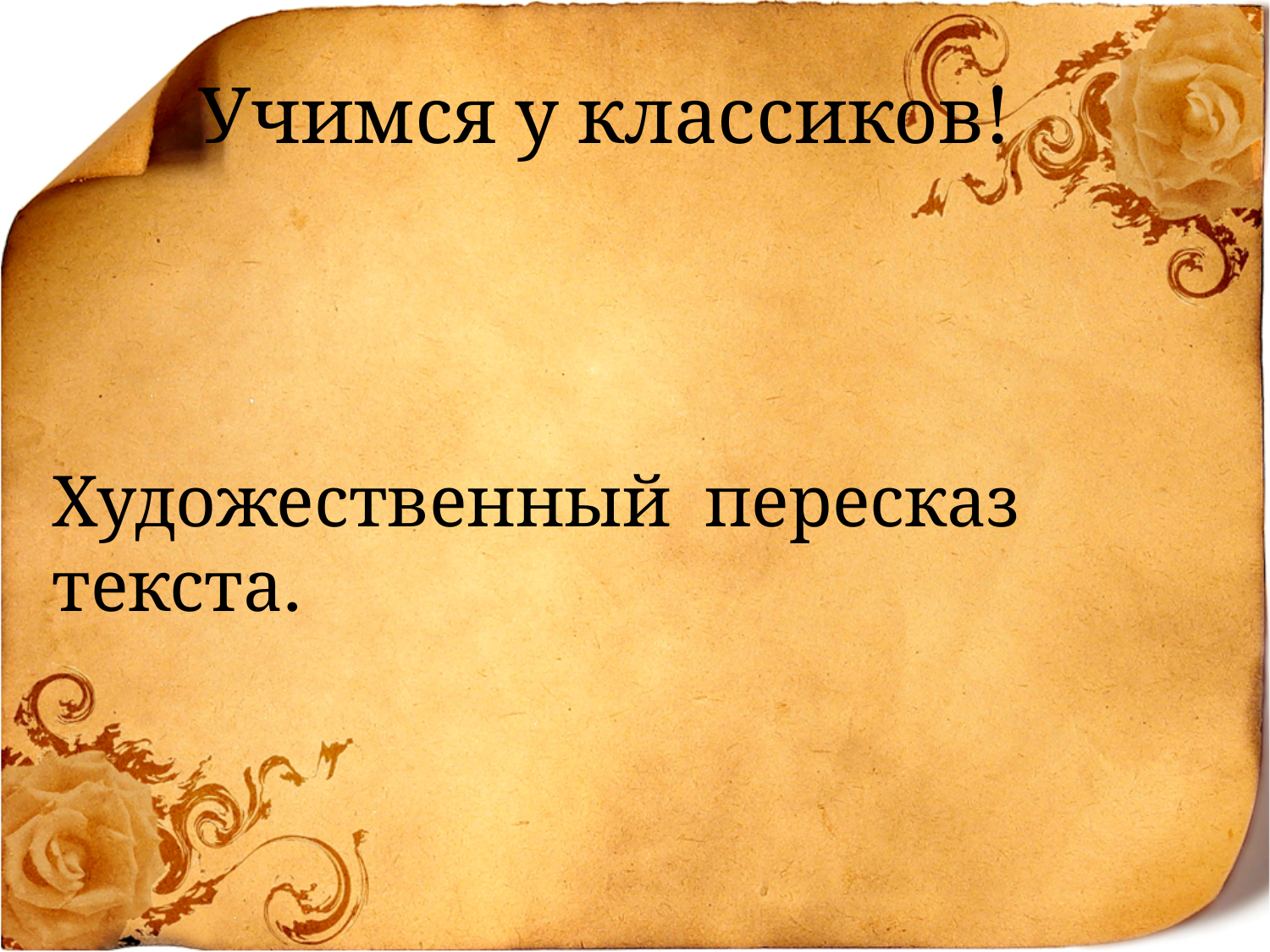

#
Учимся у классиков!

Художественный  пересказ текста.